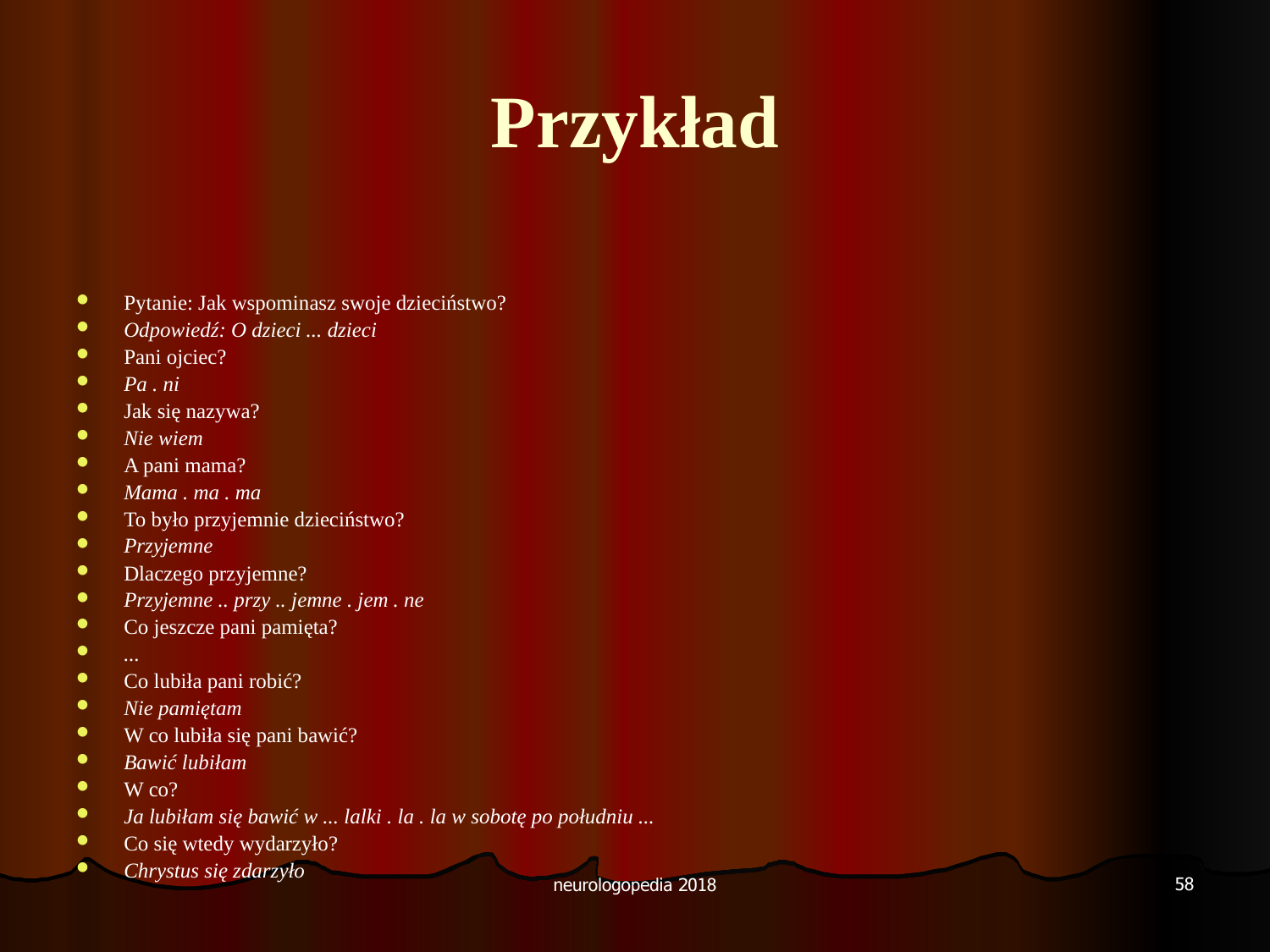

# Przykład

Pytanie: Jak wspominasz swoje dzieciństwo?
Odpowiedź: O dzieci ... dzieci
Pani ojciec?
Pa . ni
Jak się nazywa?
Nie wiem
A pani mama?
Mama . ma . ma
To było przyjemnie dzieciństwo?
Przyjemne
Dlaczego przyjemne?
Przyjemne .. przy .. jemne . jem . ne
Co jeszcze pani pamięta?
...
Co lubiła pani robić?
Nie pamiętam
W co lubiła się pani bawić?
Bawić lubiłam
W co?
Ja lubiłam się bawić w ... lalki . la . la w sobotę po południu ...
Co się wtedy wydarzyło?
Chrystus się zdarzyło

58
neurologopedia 2018